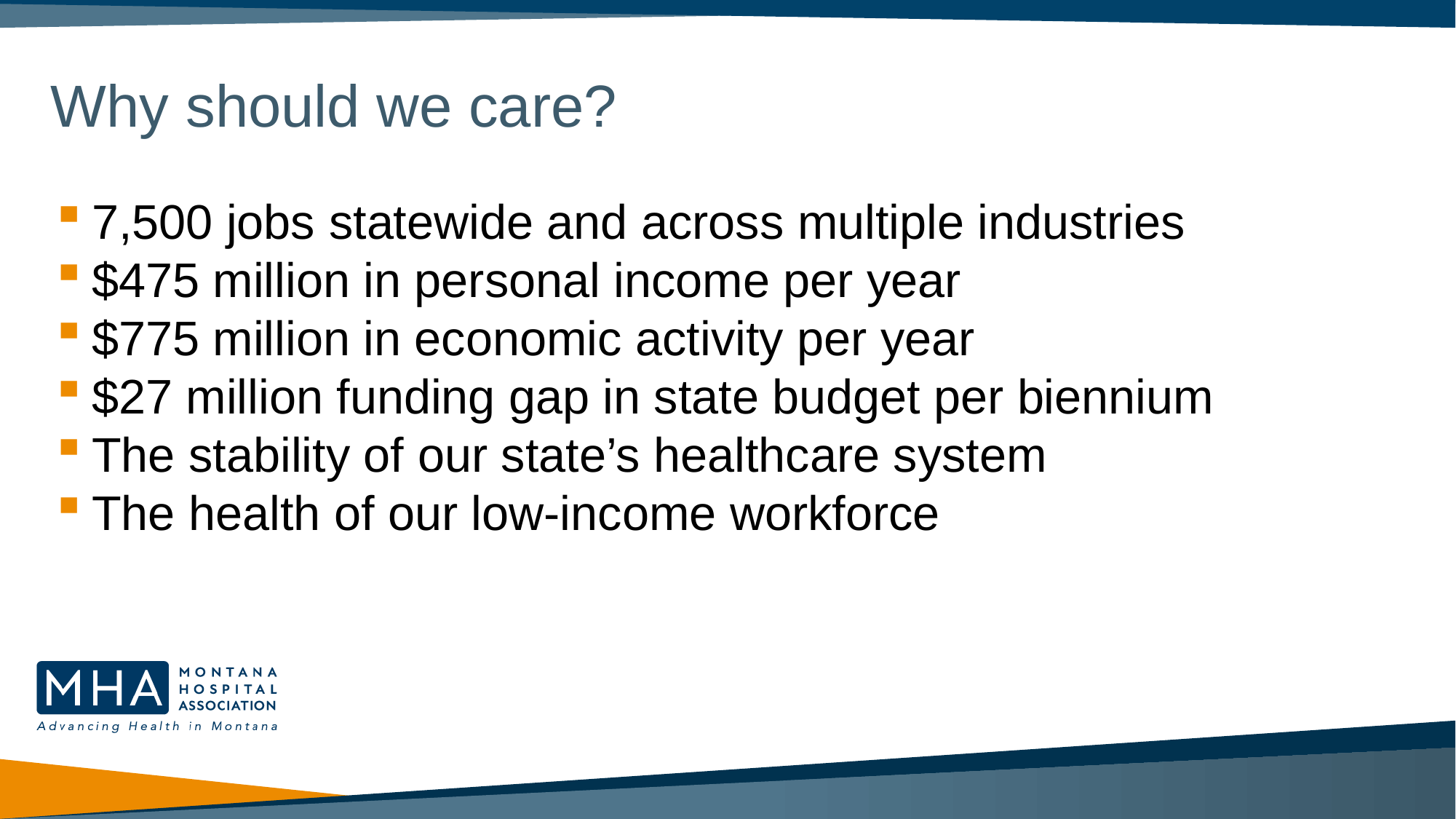

# Why should we care?
7,500 jobs statewide and across multiple industries
$475 million in personal income per year
$775 million in economic activity per year
$27 million funding gap in state budget per biennium
The stability of our state’s healthcare system
The health of our low-income workforce